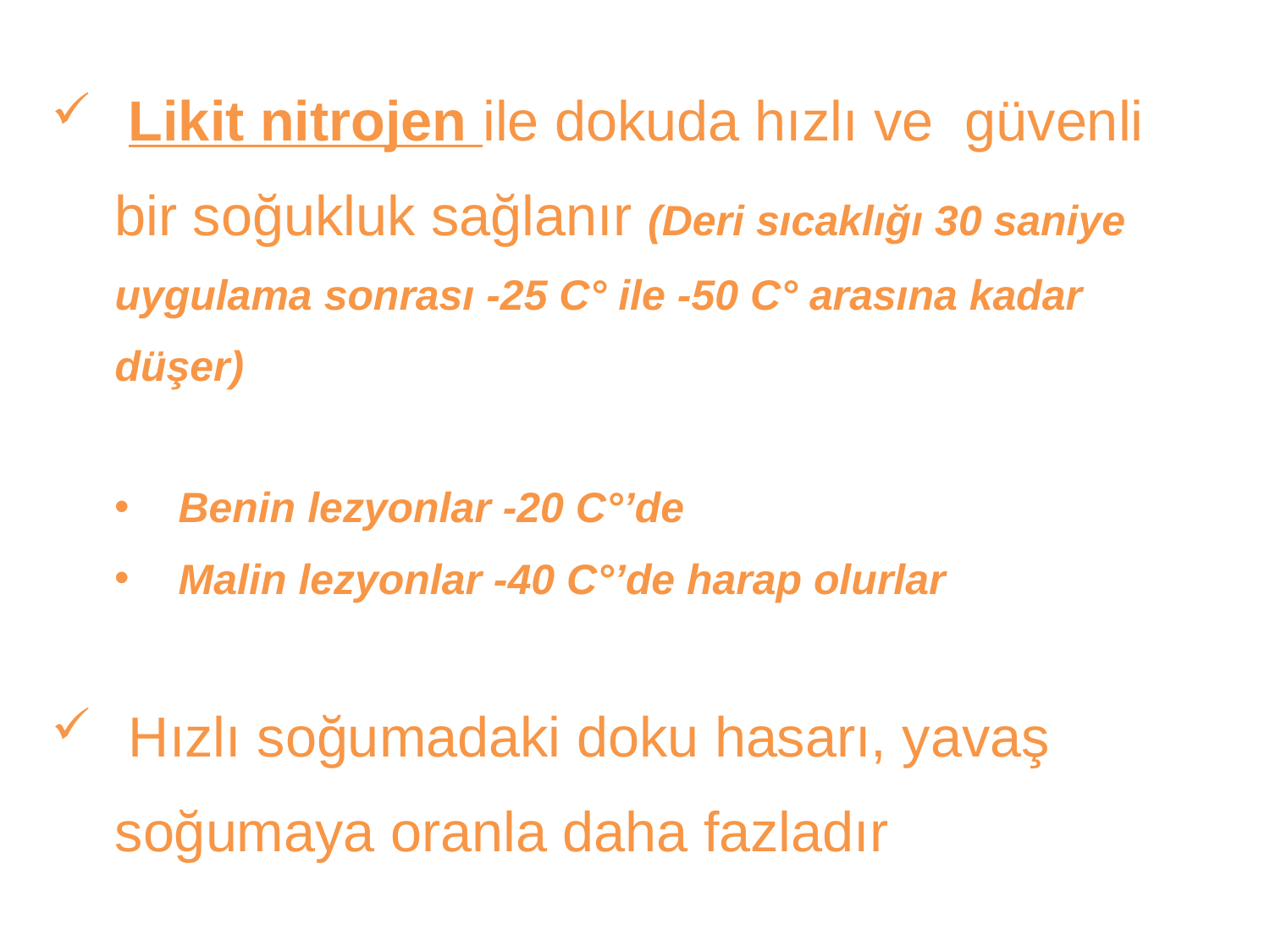

Likit nitrojen ile dokuda hızlı ve  güvenli bir soğukluk sağlanır (Deri sıcaklığı 30 saniye uygulama sonrası -25 C° ile -50 C° arasına kadar düşer)

Benin lezyonlar -20 C°’de
Malin lezyonlar -40 C°’de harap olurlar

 Hızlı soğumadaki doku hasarı, yavaş  soğumaya oranla daha fazladır